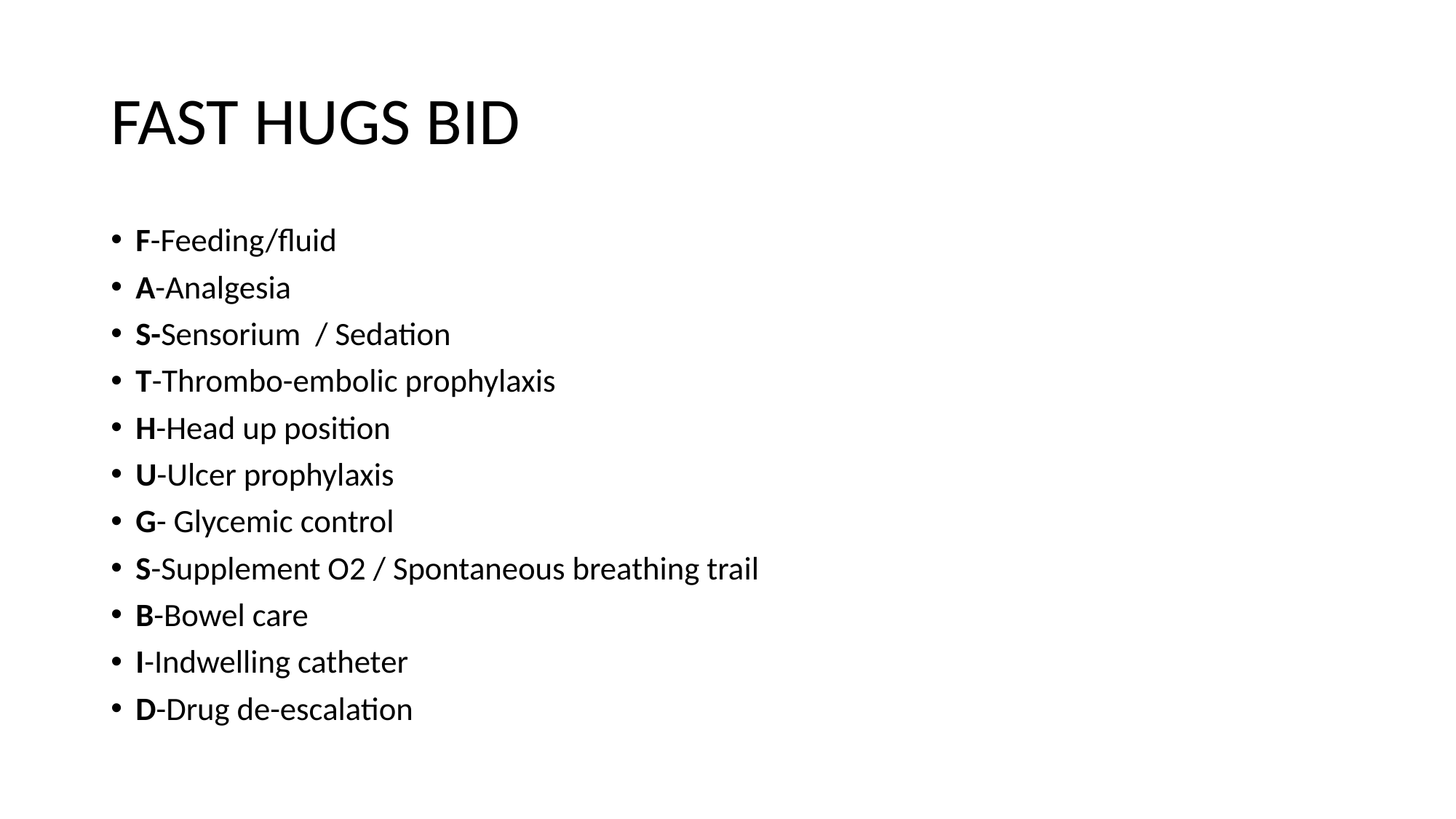

# FAST HUGS BID
F-Feeding/fluid
A-Analgesia
S-Sensorium  / Sedation
T-Thrombo-embolic prophylaxis
H-Head up position
U-Ulcer prophylaxis
G- Glycemic control
S-Supplement O2 / Spontaneous breathing trail
B-Bowel care
I-Indwelling catheter
D-Drug de-escalation